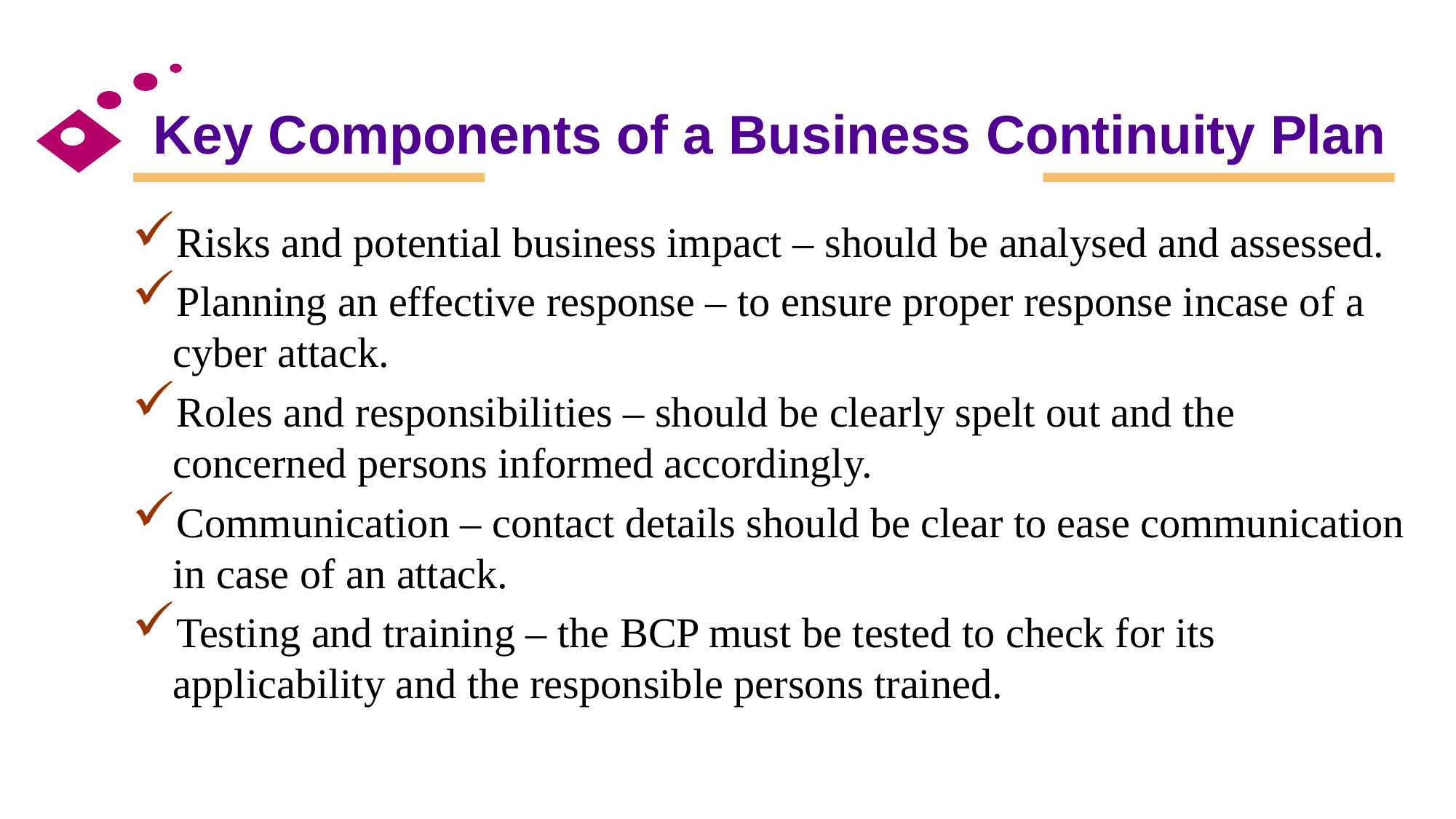

# Key Components of a Business Continuity Plan
Risks and potential business impact – should be analysed and assessed.
Planning an effective response – to ensure proper response incase of a cyber attack.
Roles and responsibilities – should be clearly spelt out and the concerned persons informed accordingly.
Communication – contact details should be clear to ease communication in case of an attack.
Testing and training – the BCP must be tested to check for its applicability and the responsible persons trained.